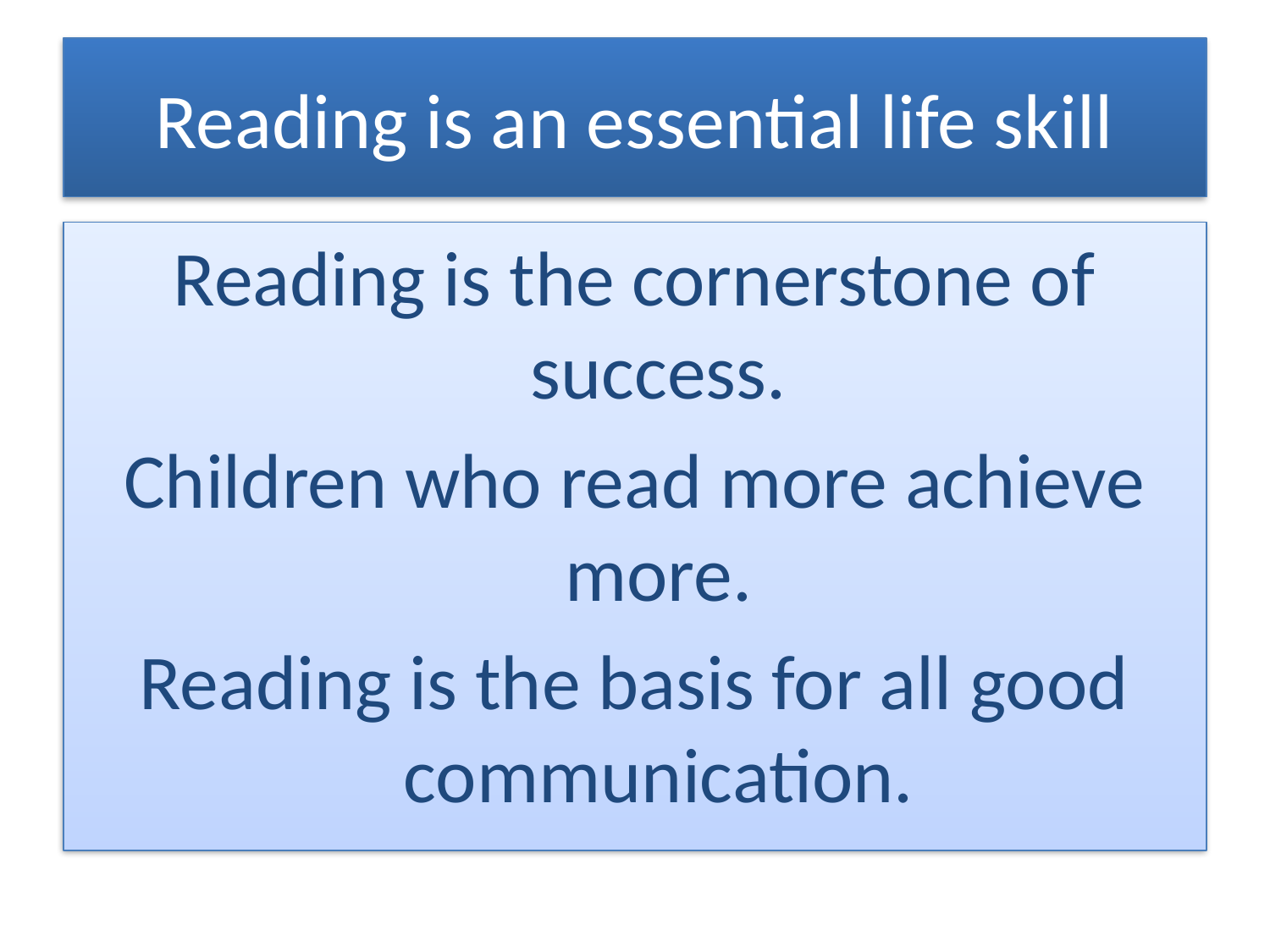

# Reading is an essential life skill
Reading is the cornerstone of success.
Children who read more achieve more.
Reading is the basis for all good communication.